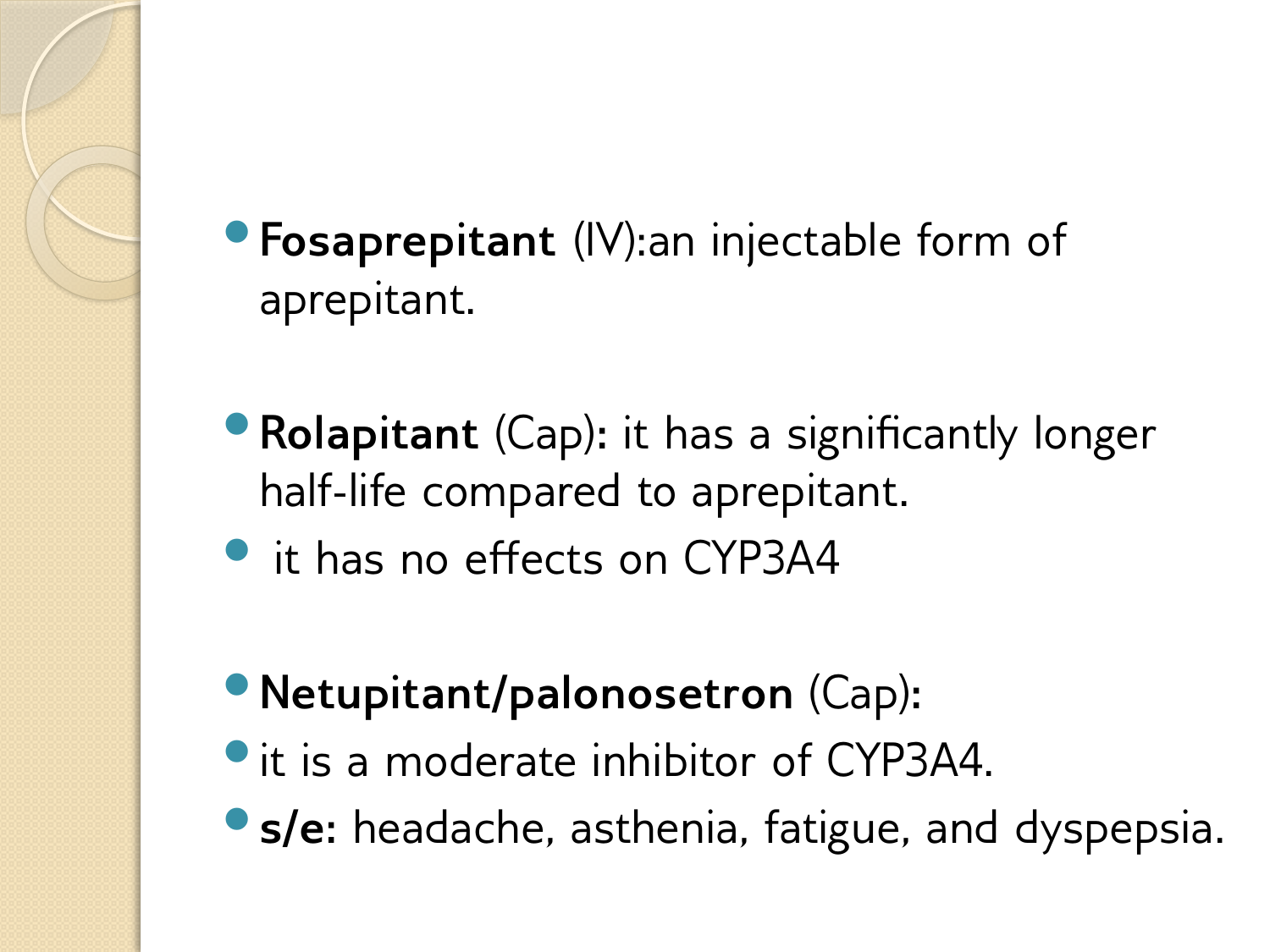

#
Fosaprepitant (IV):an injectable form of aprepitant.

Rolapitant (Cap): it has a significantly longer half-life compared to aprepitant.
 it has no effects on CYP3A4

Netupitant/palonosetron (Cap):
it is a moderate inhibitor of CYP3A4.
s/e: headache, asthenia, fatigue, and dyspepsia.